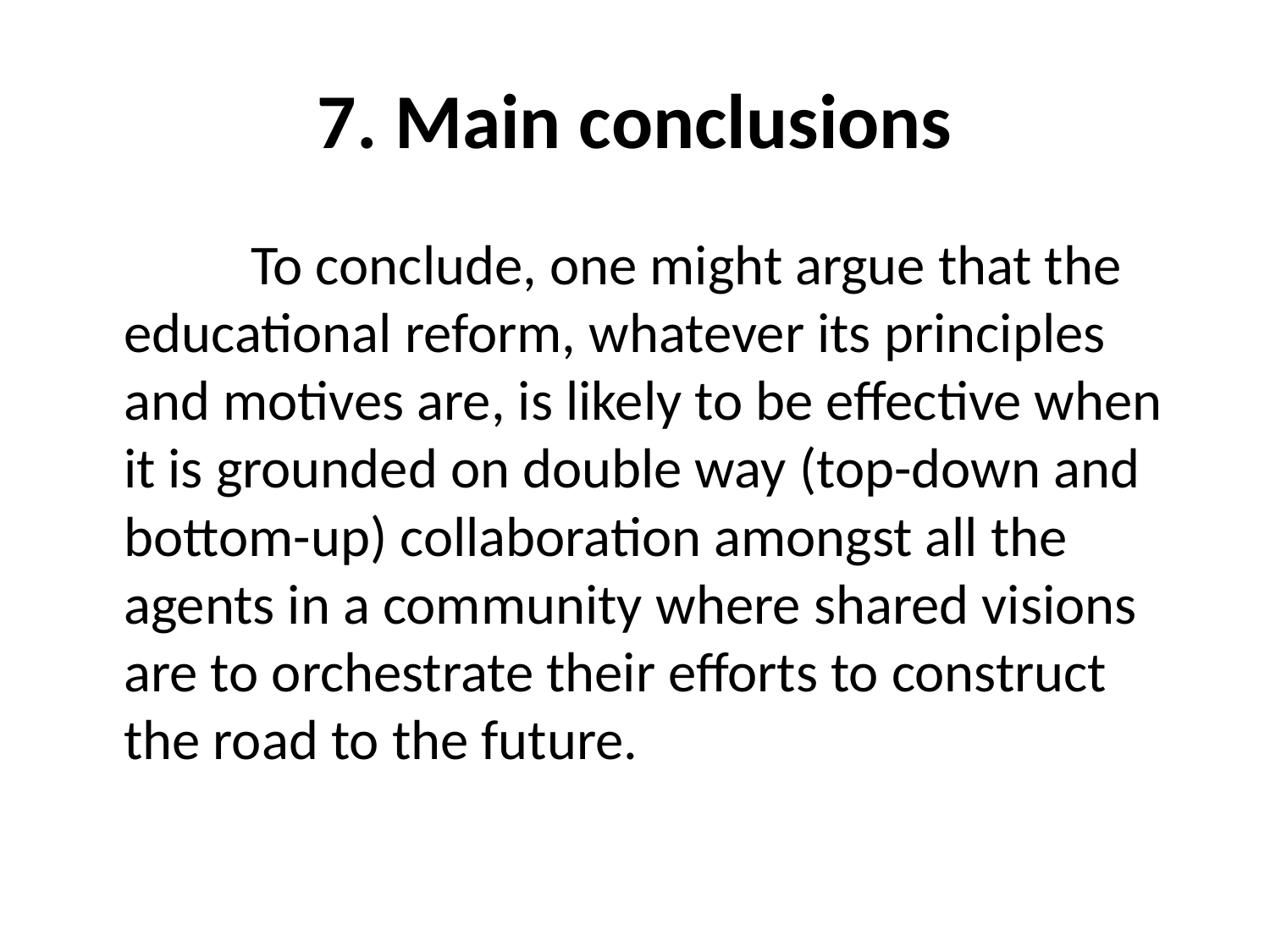

# 7. Main conclusions
		To conclude, one might argue that the educational reform, whatever its principles and motives are, is likely to be effective when it is grounded on double way (top-down and bottom-up) collaboration amongst all the agents in a community where shared visions are to orchestrate their efforts to construct the road to the future.